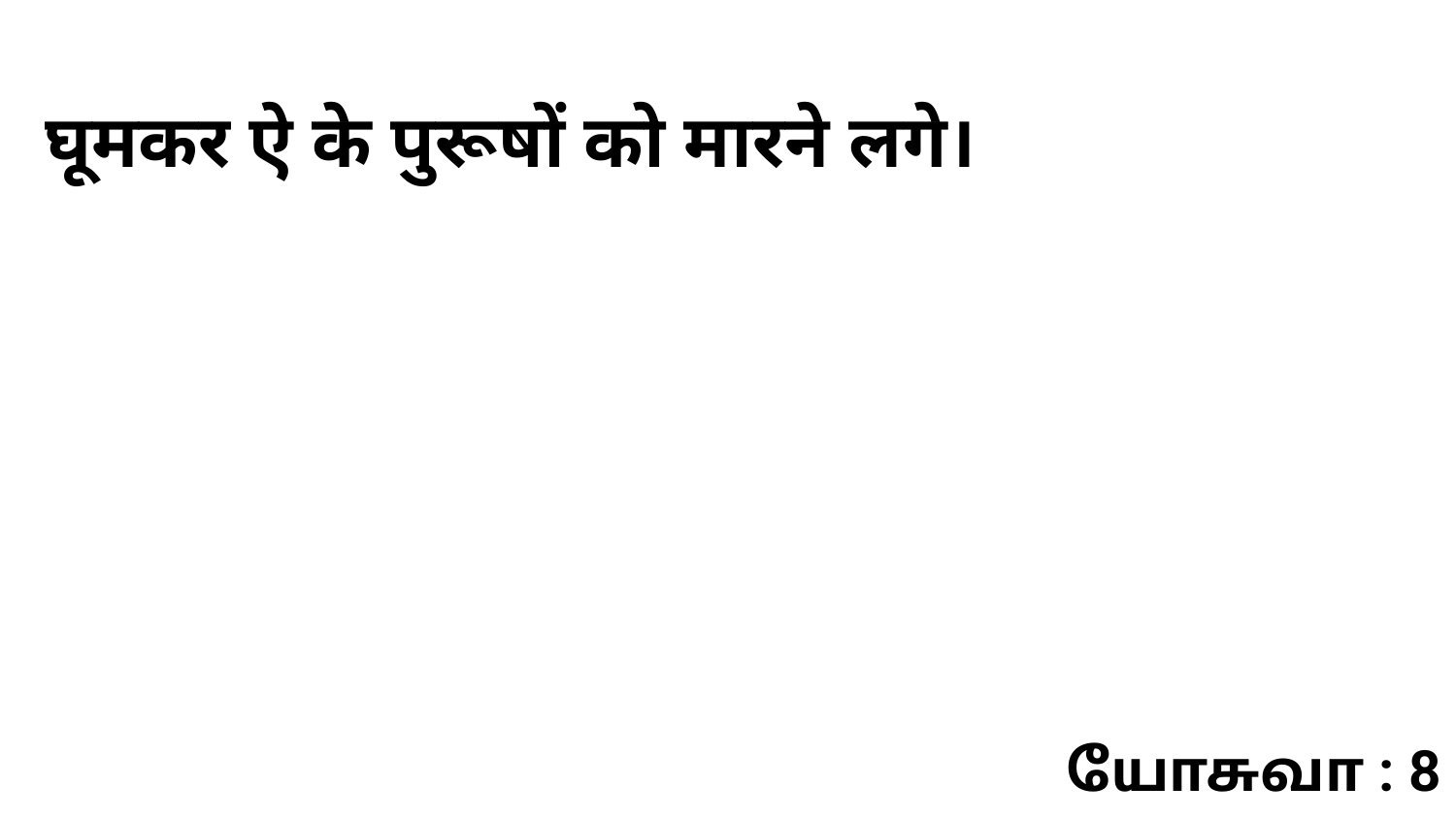

घूमकर ऐ के पुरूषों को मारने लगे।
யோசுவா : 8